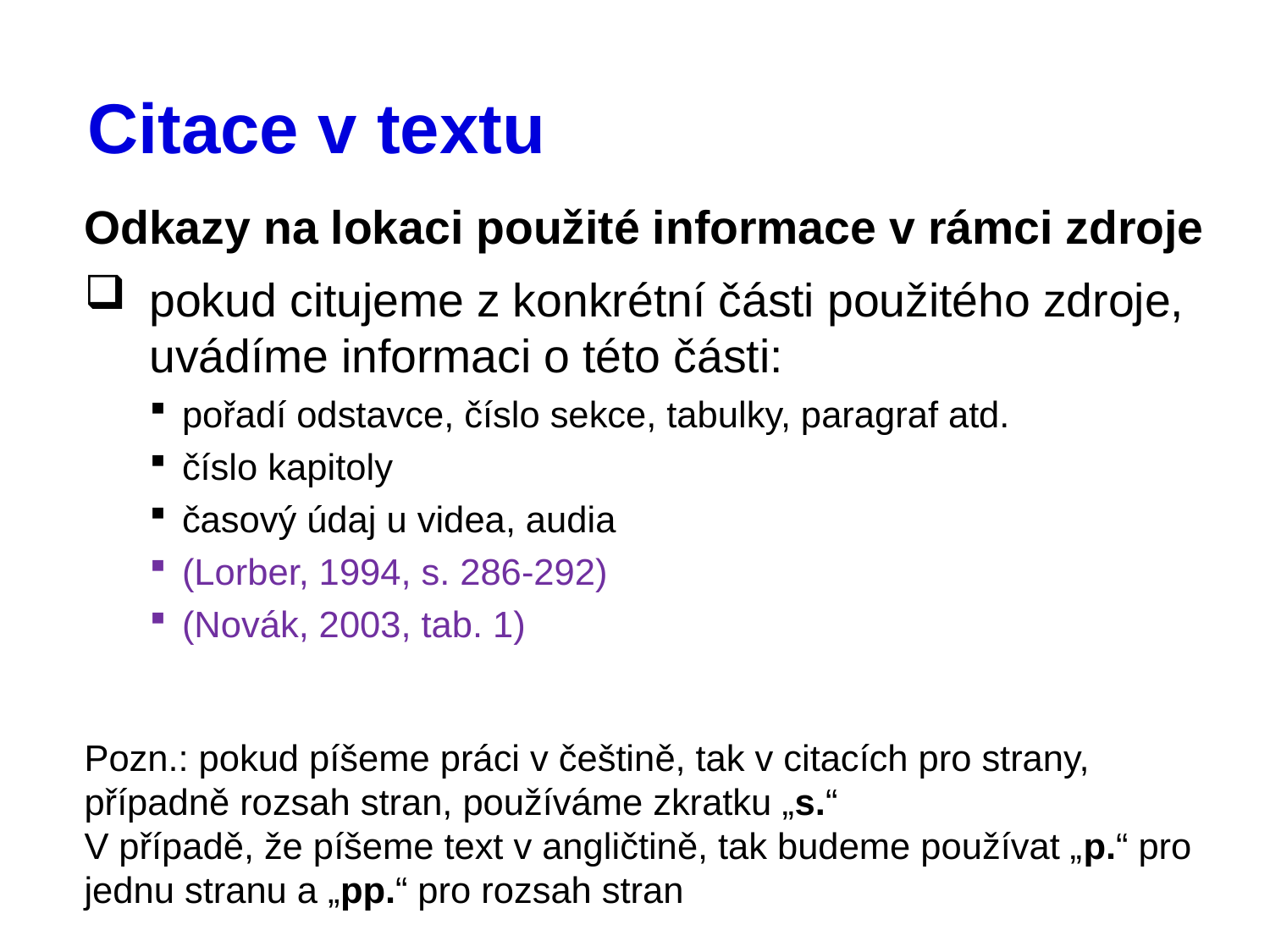

# Citace v textu
Odkazy na lokaci použité informace v rámci zdroje
pokud citujeme z konkrétní části použitého zdroje, uvádíme informaci o této části:
pořadí odstavce, číslo sekce, tabulky, paragraf atd.
číslo kapitoly
časový údaj u videa, audia
(Lorber, 1994, s. 286-292)
(Novák, 2003, tab. 1)

Pozn.: pokud píšeme práci v češtině, tak v citacích pro strany, případně rozsah stran, používáme zkratku „s.“
V případě, že píšeme text v angličtině, tak budeme používat „p.“ pro jednu stranu a „pp.“ pro rozsah stran